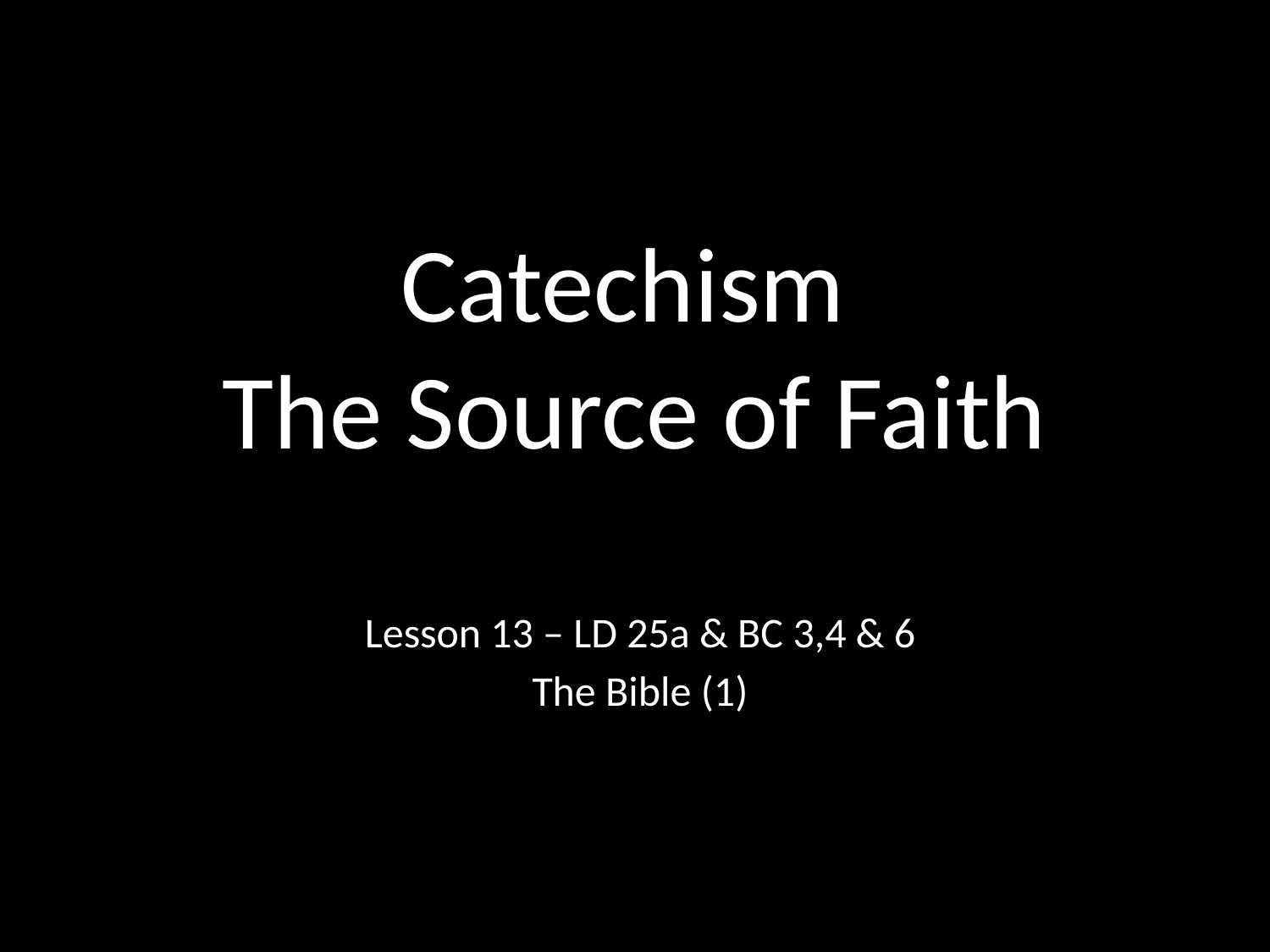

# Catechism The Source of Faith

Lesson 13 – LD 25a & BC 3,4 & 6
The Bible (1)